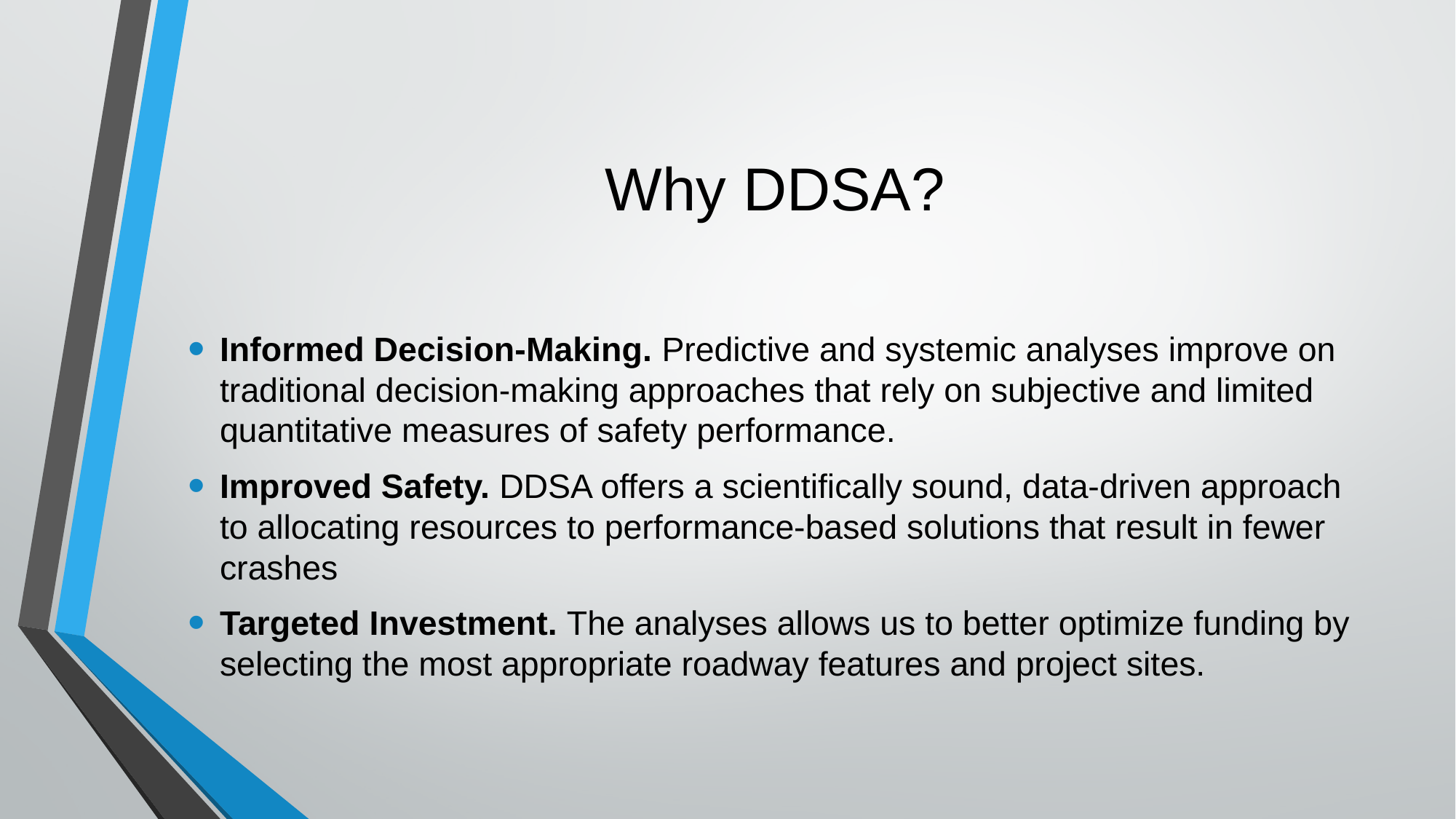

# Why DDSA?
Informed Decision-Making. Predictive and systemic analyses improve on traditional decision-making approaches that rely on subjective and limited quantitative measures of safety performance.
Improved Safety. DDSA offers a scientifically sound, data-driven approach to allocating resources to performance-based solutions that result in fewer crashes
Targeted Investment. The analyses allows us to better optimize funding by selecting the most appropriate roadway features and project sites.